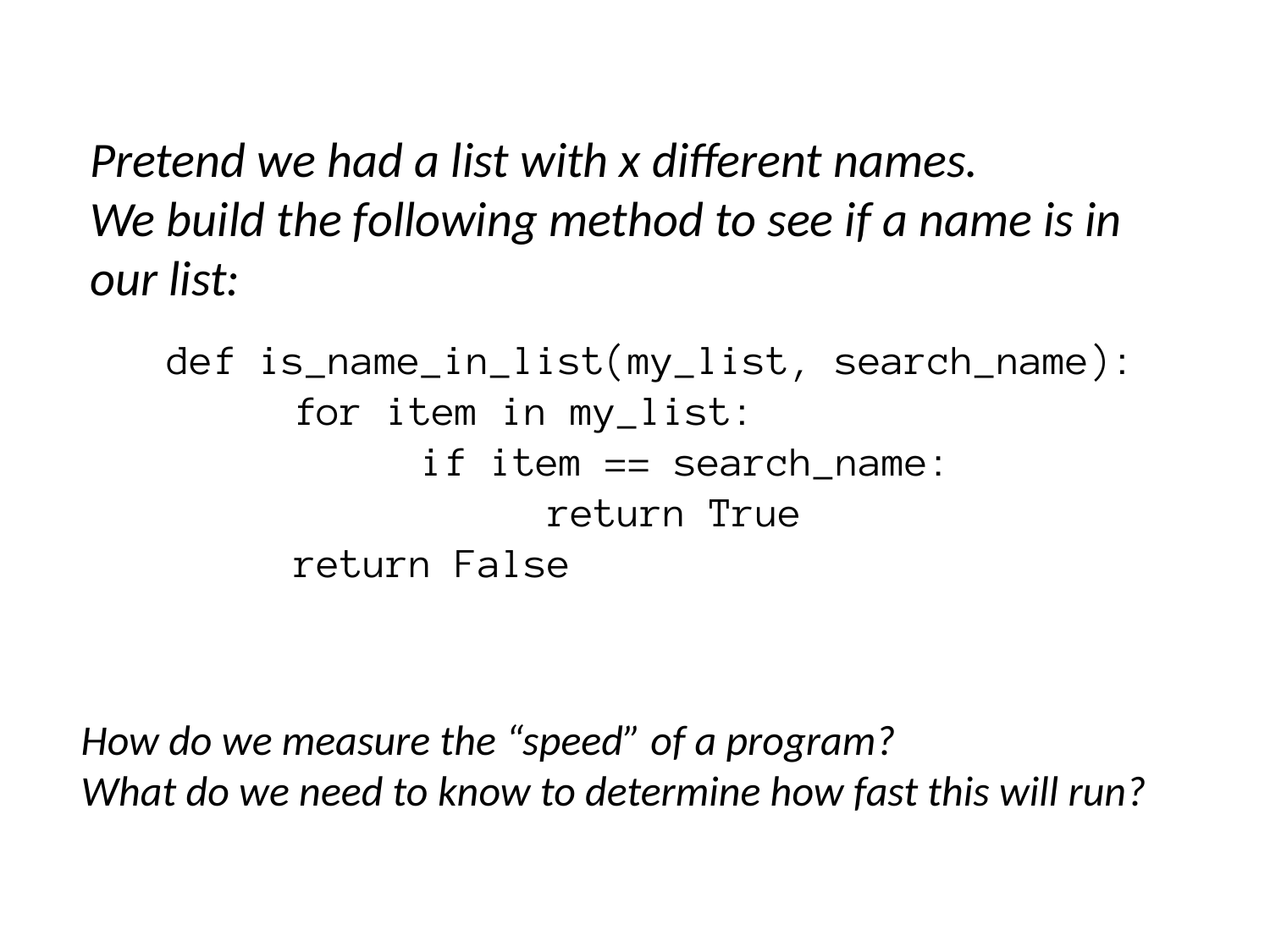

Pretend we had a list with x different names.
We build the following method to see if a name is in
our list:
def is_name_in_list(my_list, search_name):
	for item in my_list:
		if item == search_name:
			return True
	return False
How do we measure the “speed” of a program?
What do we need to know to determine how fast this will run?